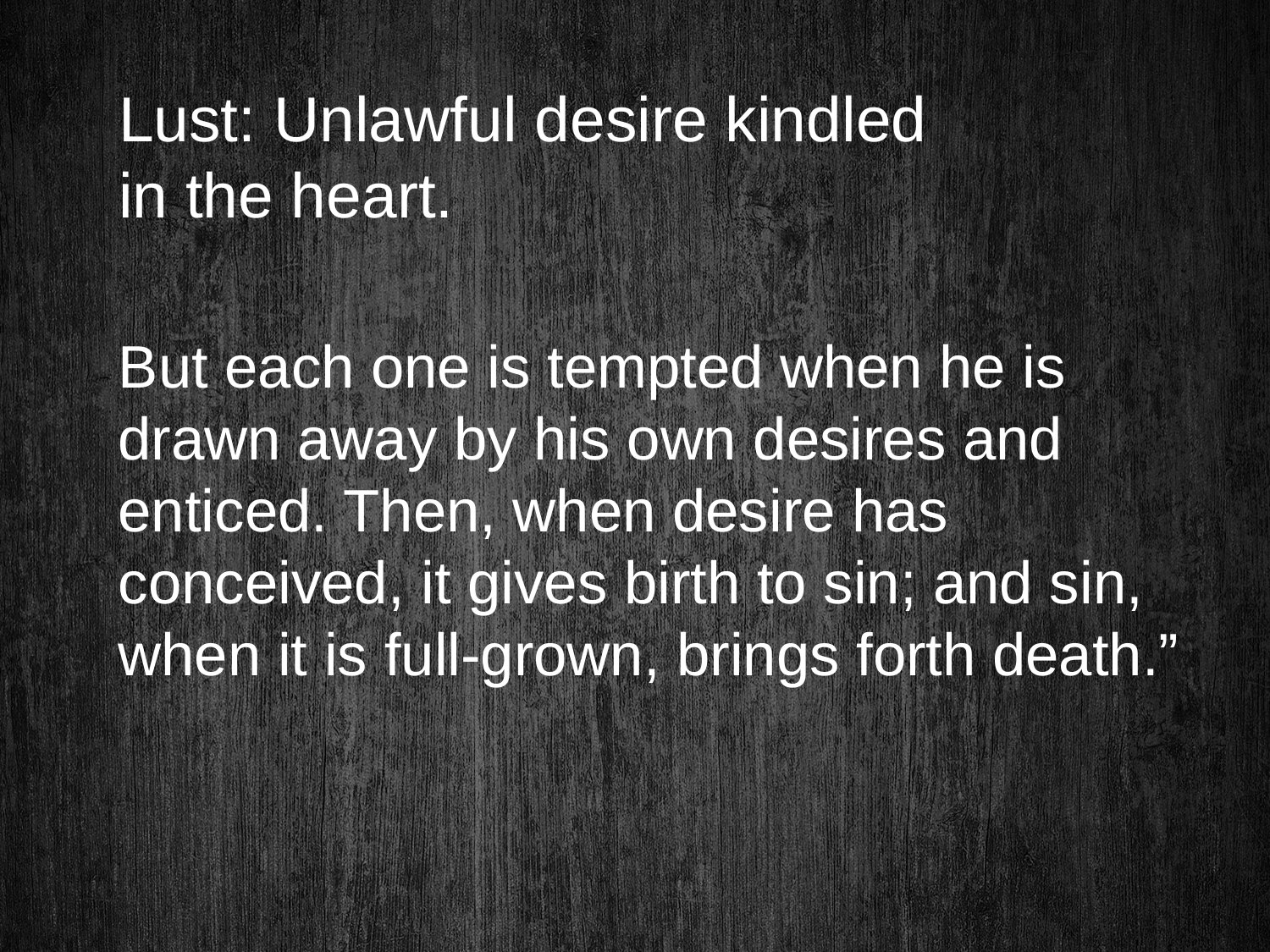

# Lust: Unlawful desire kindled in the heart.
But each one is tempted when he is drawn away by his own desires and enticed. Then, when desire has conceived, it gives birth to sin; and sin, when it is full-grown, brings forth death.”